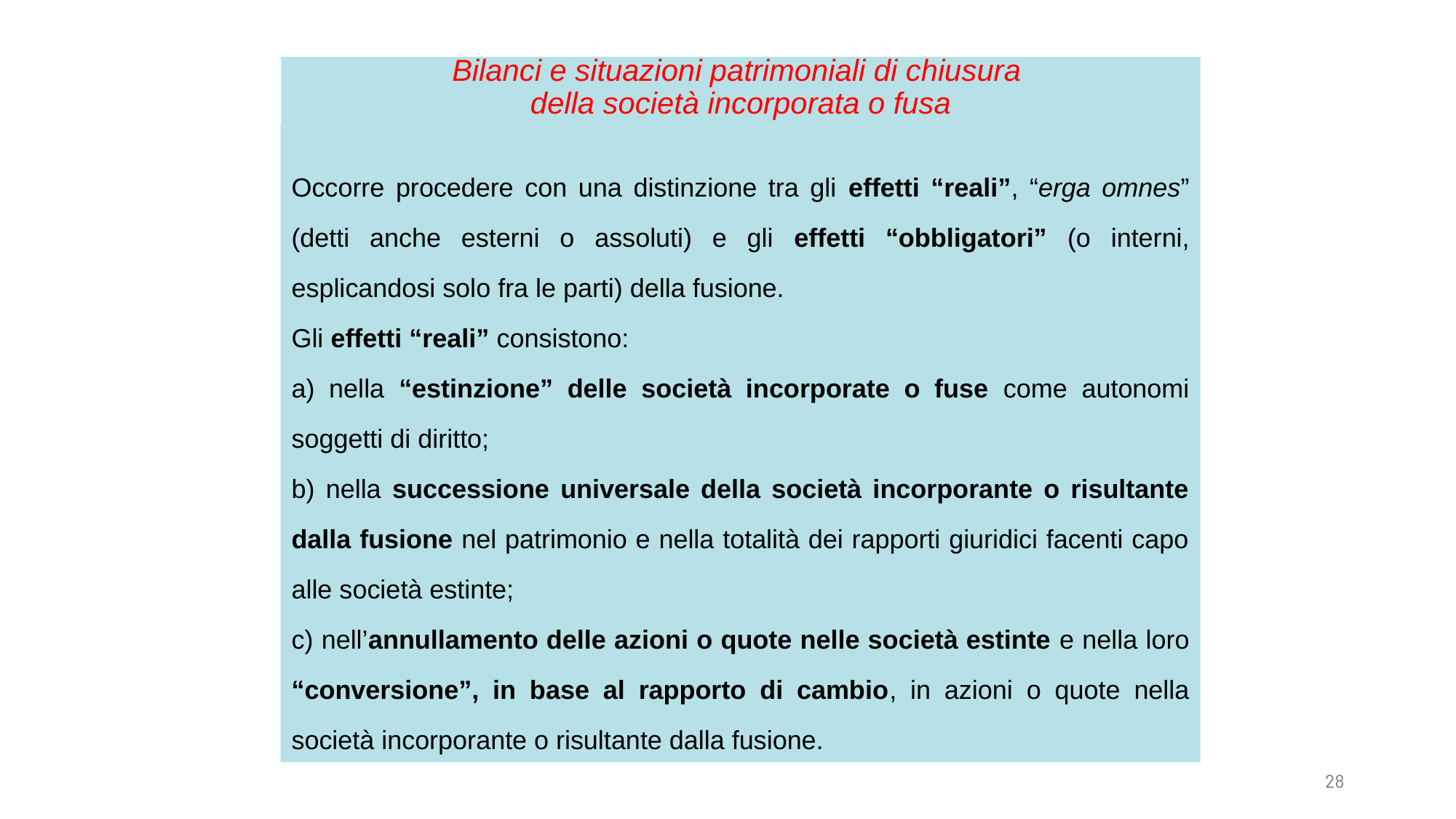

# Bilanci e situazioni patrimoniali di chiusura della società incorporata o fusa

Occorre procedere con una distinzione tra gli effetti “reali”, “erga omnes” (detti anche esterni o assoluti) e gli effetti “obbligatori” (o interni, esplicandosi solo fra le parti) della fusione.
Gli effetti “reali” consistono:
a) nella “estinzione” delle società incorporate o fuse come autonomi soggetti di diritto;
b) nella successione universale della società incorporante o risultante dalla fusione nel patrimonio e nella totalità dei rapporti giuridici facenti capo alle società estinte;
c) nell’annullamento delle azioni o quote nelle società estinte e nella loro “conversione”, in base al rapporto di cambio, in azioni o quote nella società incorporante o risultante dalla fusione.
28